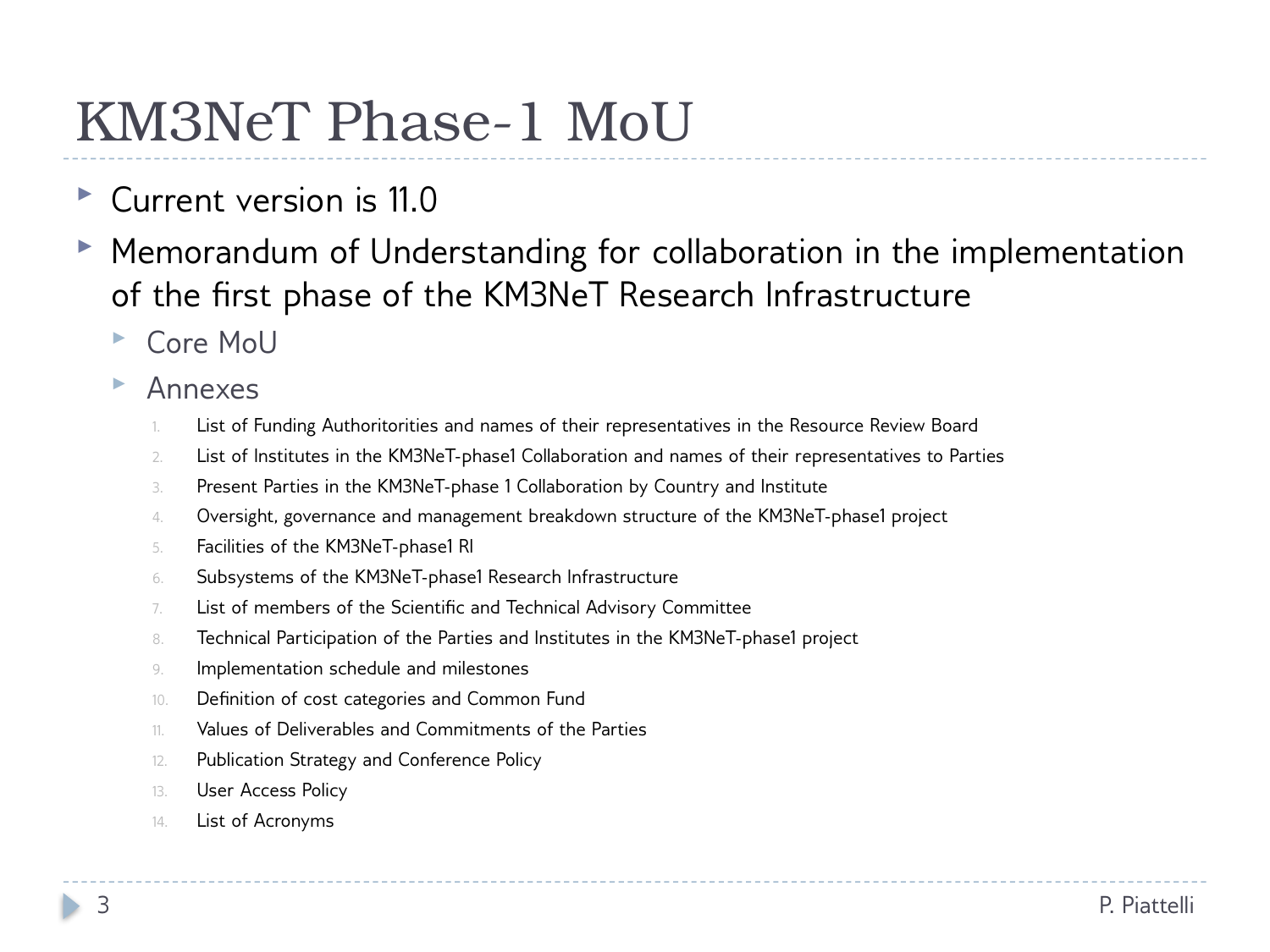

# KM3NeT Phase-1 MoU
Current version is 11.0
Memorandum of Understanding for collaboration in the implementation of the first phase of the KM3NeT Research Infrastructure
Core MoU
Annexes
List of Funding Authoritorities and names of their representatives in the Resource Review Board
List of Institutes in the KM3NeT-phase1 Collaboration and names of their representatives to Parties
Present Parties in the KM3NeT-phase 1 Collaboration by Country and Institute
Oversight, governance and management breakdown structure of the KM3NeT-phase1 project
Facilities of the KM3NeT-phase1 RI
Subsystems of the KM3NeT-phase1 Research Infrastructure
List of members of the Scientific and Technical Advisory Committee
Technical Participation of the Parties and Institutes in the KM3NeT-phase1 project
Implementation schedule and milestones
Definition of cost categories and Common Fund
Values of Deliverables and Commitments of the Parties
Publication Strategy and Conference Policy
User Access Policy
List of Acronyms
3

P. Piattelli